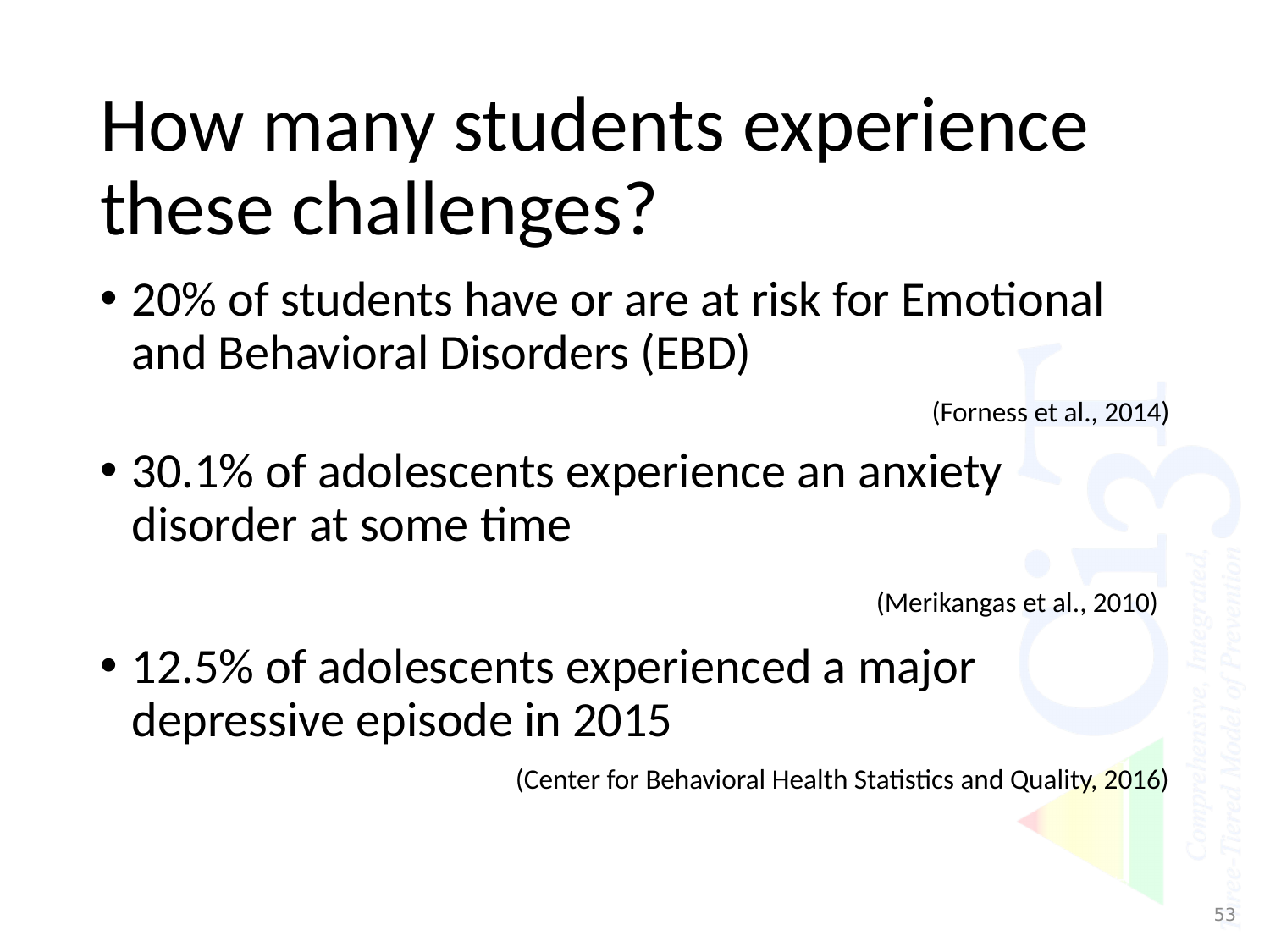

# How many students experience these challenges?
20% of students have or are at risk for Emotional and Behavioral Disorders (EBD)
(Forness et al., 2014)
30.1% of adolescents experience an anxiety disorder at some time
(Merikangas et al., 2010)
12.5% of adolescents experienced a major depressive episode in 2015
(Center for Behavioral Health Statistics and Quality, 2016)